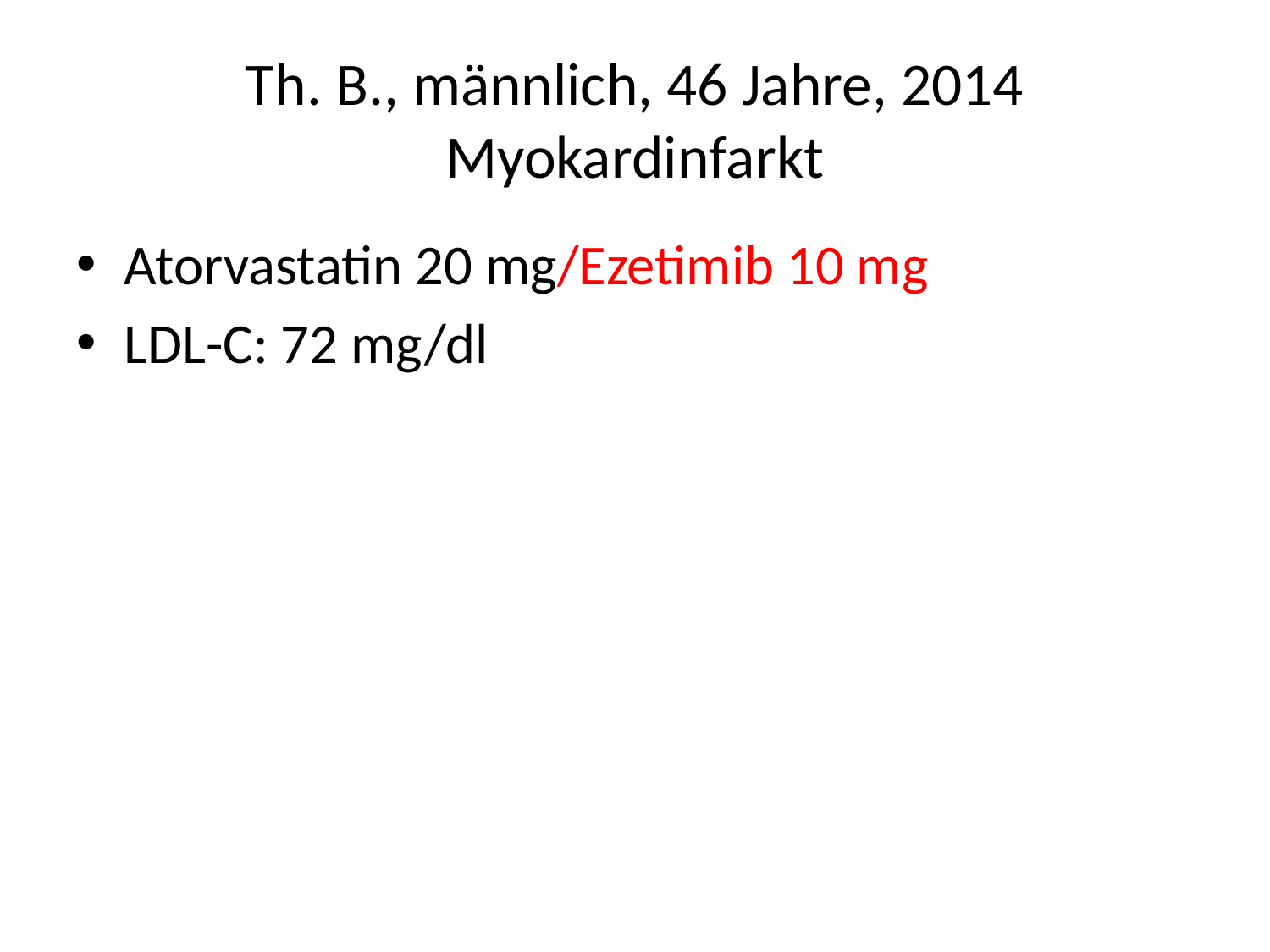

# Th. B., männlich, 46 Jahre, 2014 Myokardinfarkt
Atorvastatin 20 mg/Ezetimib 10 mg
LDL-C: 72 mg/dl